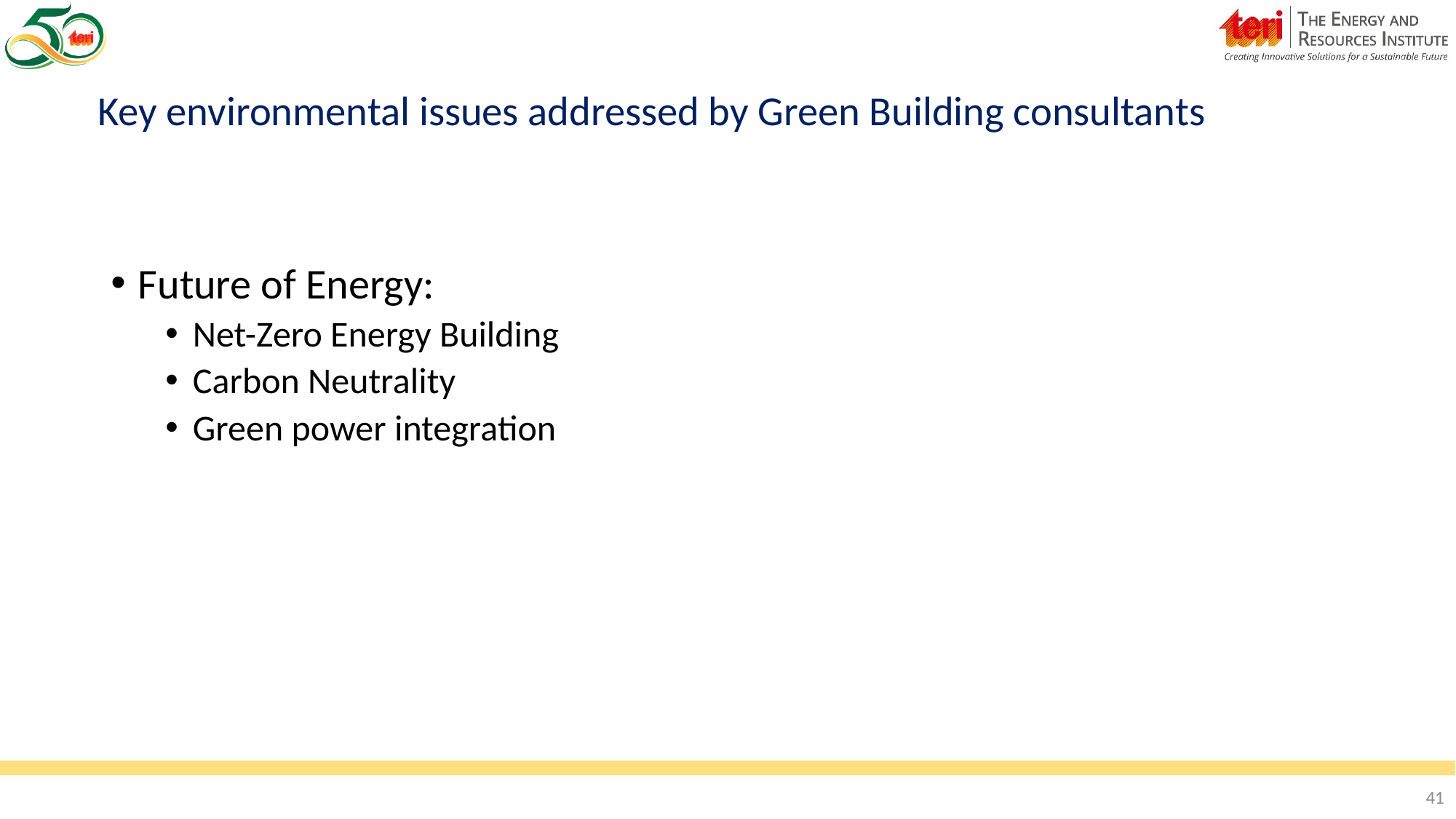

# Key environmental issues addressed by Green Building consultants

Future of Energy:
Net-Zero Energy Building
Carbon Neutrality
Green power integration

41